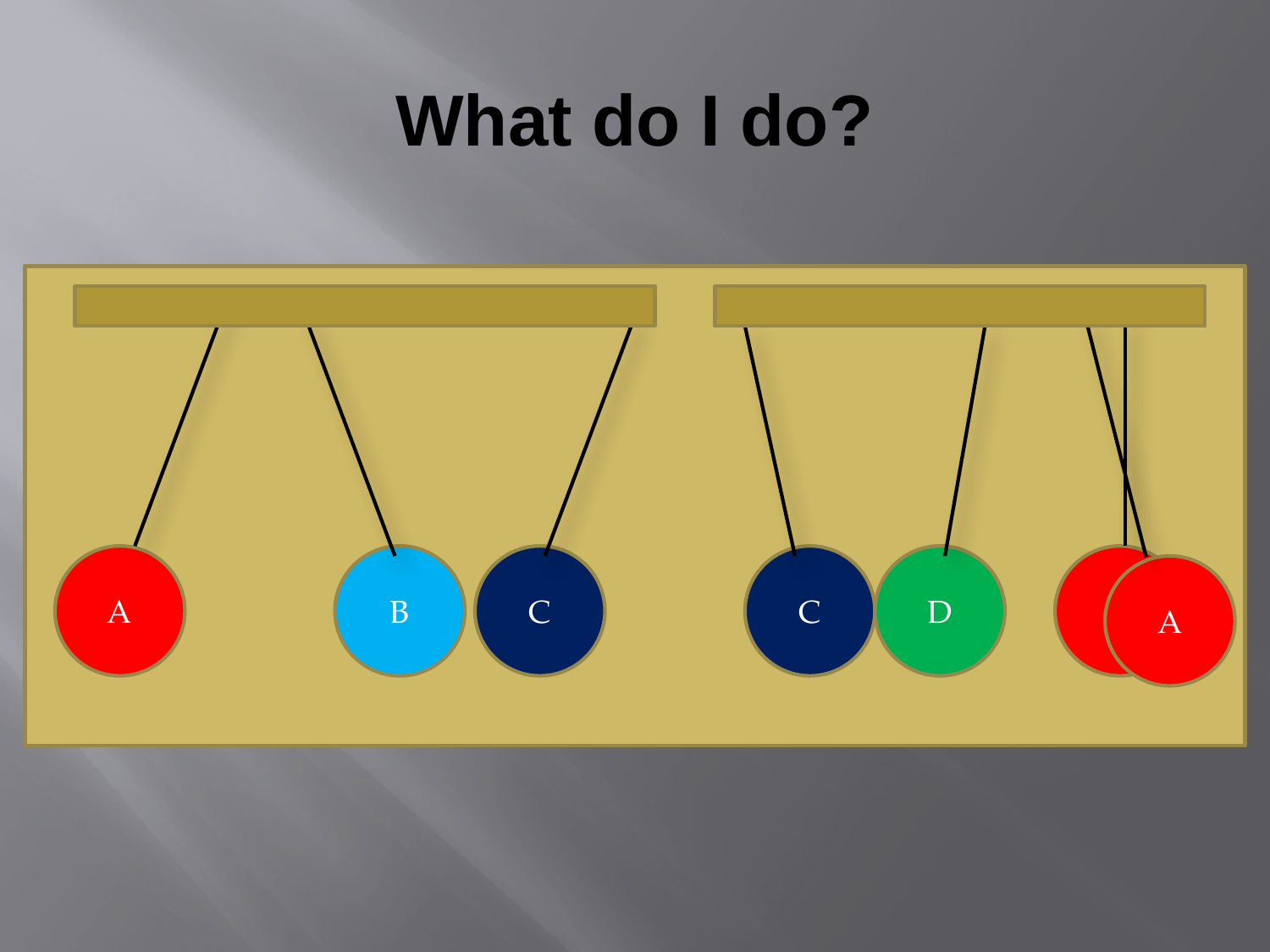

# What do I do?

A
B
C
C
D
A
A